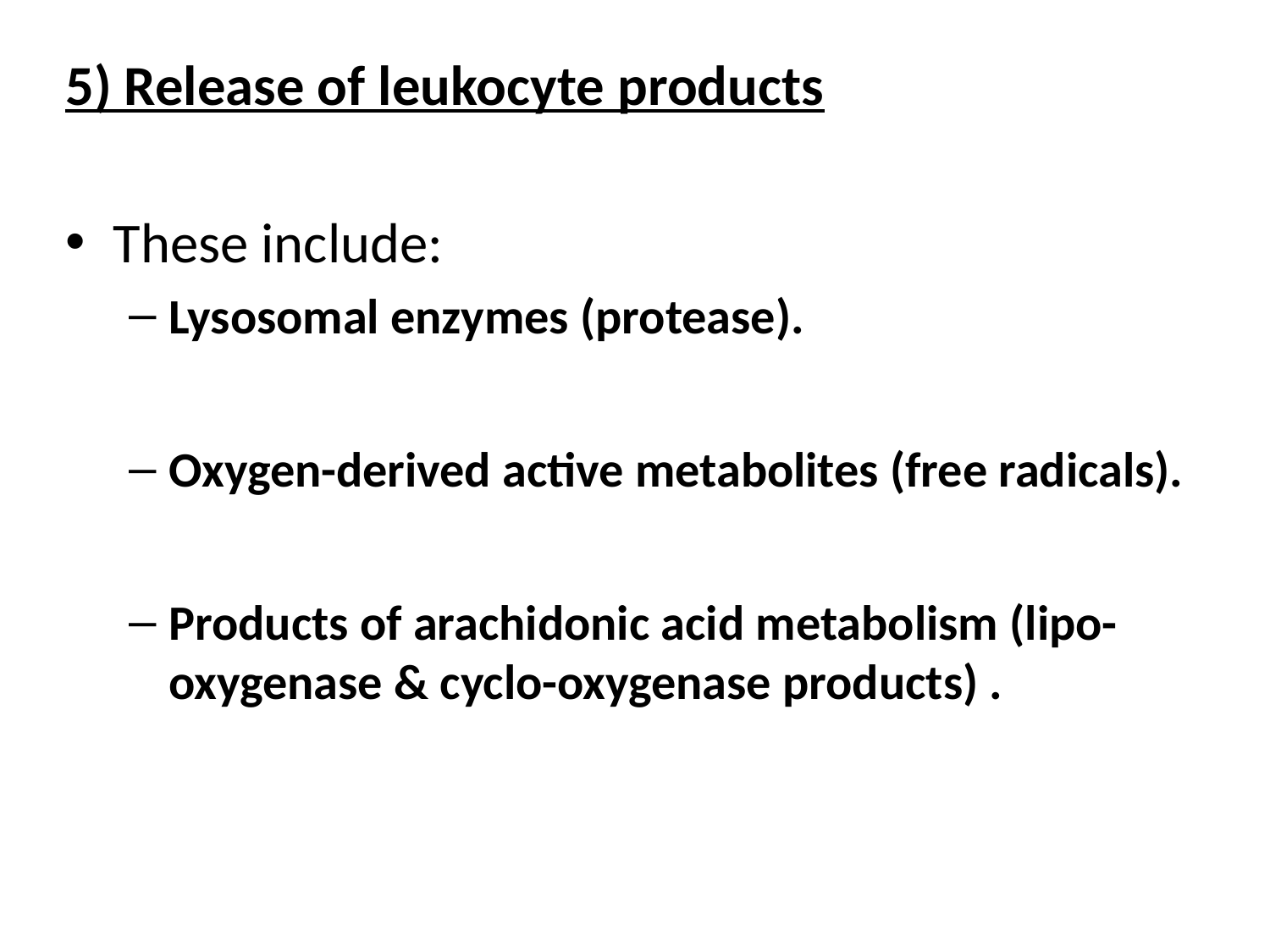

5) Release of leukocyte products

These include:
Lysosomal enzymes (protease).

Oxygen-derived active metabolites (free radicals).

Products of arachidonic acid metabolism (lipo-oxygenase & cyclo-oxygenase products) .